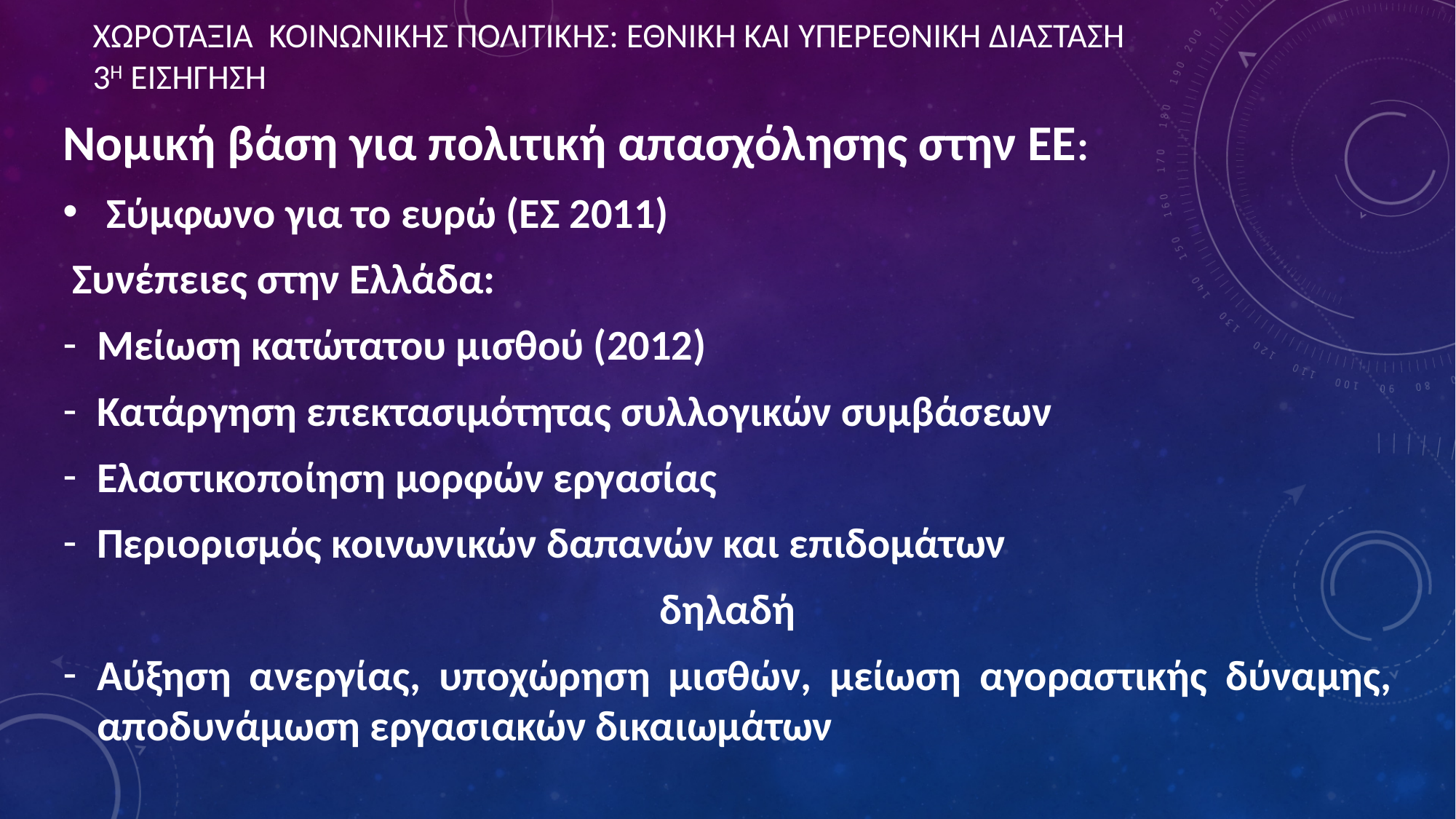

# ΧΩΡΟΤΑΞΙΑ  ΚΟΙΝΩΝΙΚΗΣ ΠΟΛΙΤΙΚΗΣ: ΕΘΝΙΚΗ ΚΑΙ ΥΠΕΡΕΘΝΙΚΗ ΔΙΑΣΤΑΣΗ 3η ΕΙΣΗΓΗΣΗ
Νομική βάση για πολιτική απασχόλησης στην ΕΕ:
 Σύμφωνο για το ευρώ (ΕΣ 2011)
 Συνέπειες στην Ελλάδα:
Μείωση κατώτατου μισθού (2012)
Κατάργηση επεκτασιμότητας συλλογικών συμβάσεων
Ελαστικοποίηση μορφών εργασίας
Περιορισμός κοινωνικών δαπανών και επιδομάτων
δηλαδή
Αύξηση ανεργίας, υποχώρηση μισθών, μείωση αγοραστικής δύναμης, αποδυνάμωση εργασιακών δικαιωμάτων